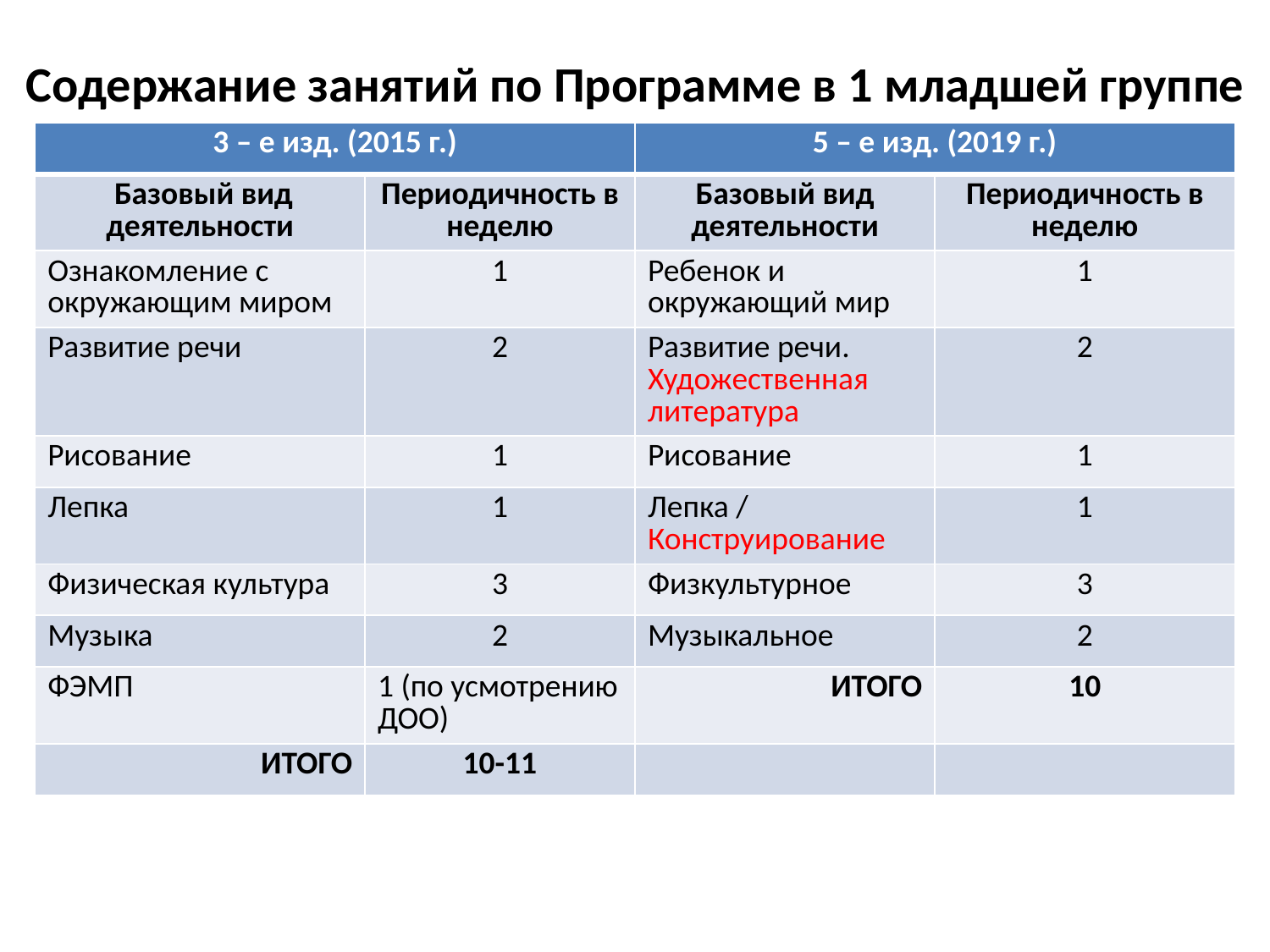

# Содержание занятий по Программе в 1 младшей группе
| 3 – е изд. (2015 г.) |  | 5 – е изд. (2019 г.) |  |
| --- | --- | --- | --- |
| Базовый вид деятельности | Периодичность в неделю | Базовый вид деятельности | Периодичность в неделю |
| Ознакомление с окружающим миром | 1 | Ребенок и окружающий мир | 1 |
| Развитие речи | 2 | Развитие речи. Художественная литература | 2 |
| Рисование | 1 | Рисование | 1 |
| Лепка | 1 | Лепка / Конструирование | 1 |
| Физическая культура | 3 | Физкультурное | 3 |
| Музыка | 2 | Музыкальное | 2 |
| ФЭМП | 1 (по усмотрению ДОО) | ИТОГО | 10 |
| ИТОГО | 10-11 |  |  |